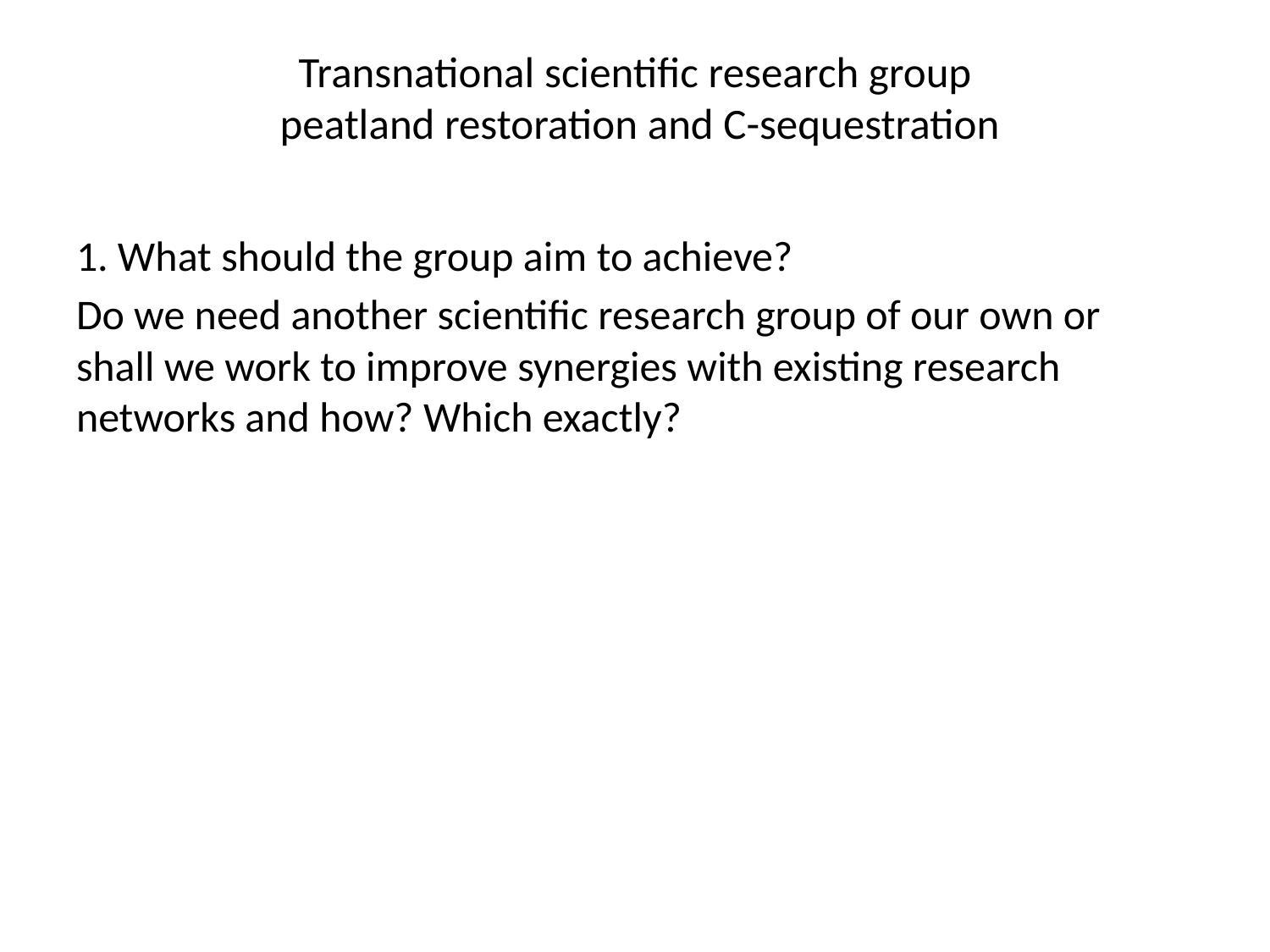

# Transnational scientific research group peatland restoration and C-sequestration
1. What should the group aim to achieve?
Do we need another scientific research group of our own or shall we work to improve synergies with existing research networks and how? Which exactly?